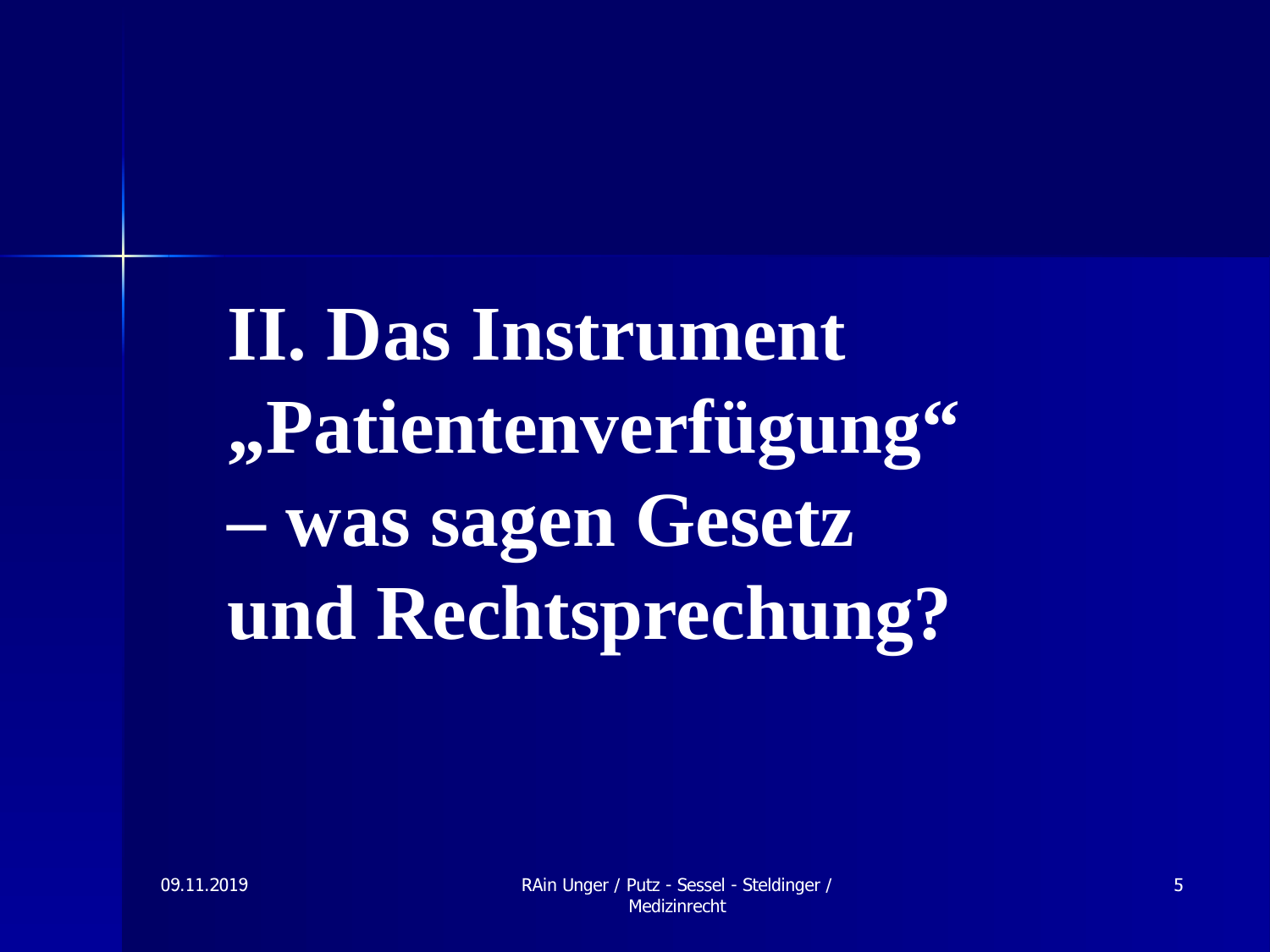

II. Das Instrument    „Patientenverfügung“ – was sagen Gesetz und Rechtsprechung?
09.11.2019
RAin Unger / Putz - Sessel - Steldinger / Medizinrecht
5